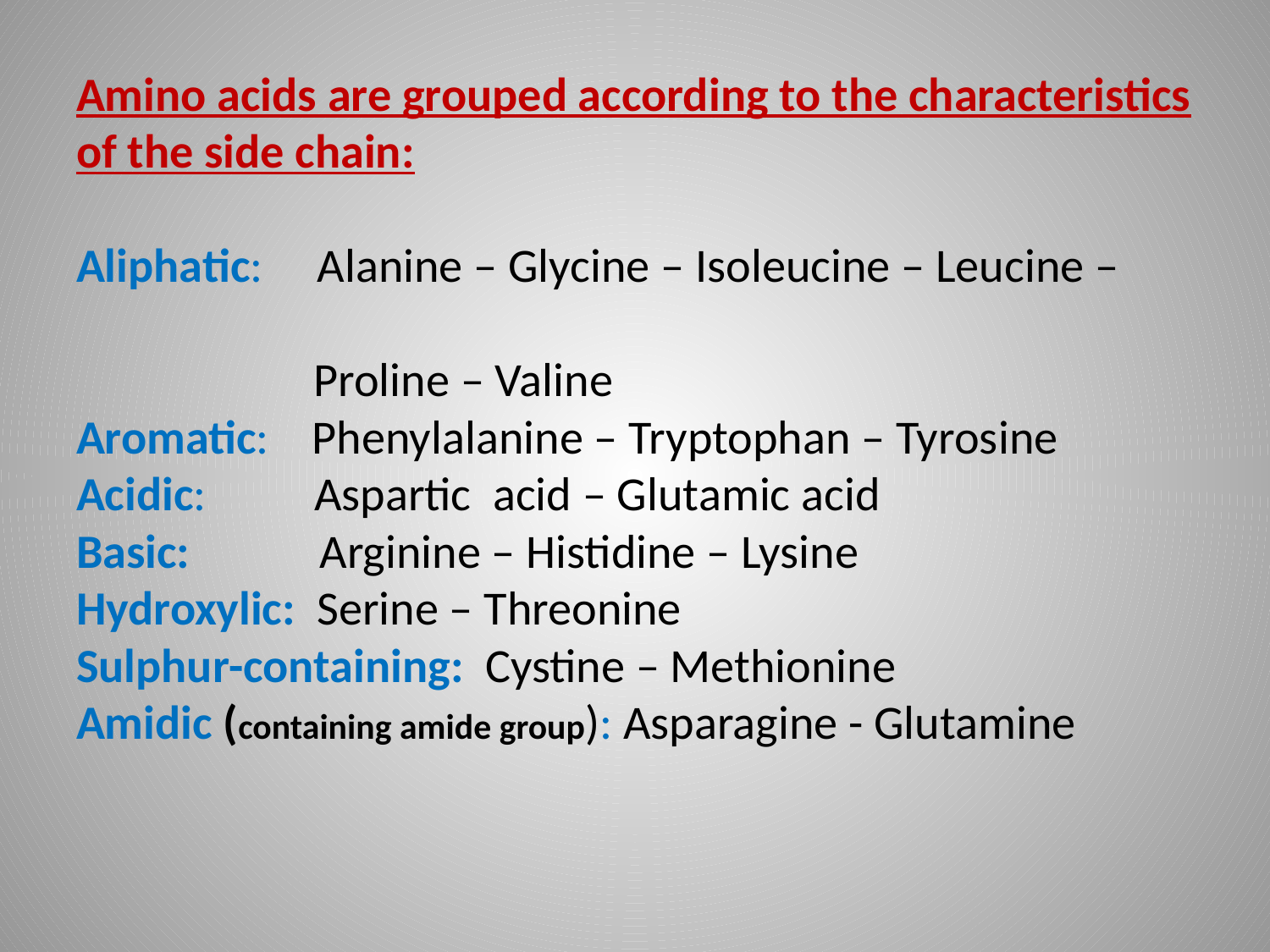

# Amino acids are grouped according to the characteristics of the side chain: Aliphatic:     Alanine – Glycine – Isoleucine – Leucine – Proline – Valine Aromatic:    Phenylalanine – Tryptophan – Tyrosine Acidic:          Aspartic  acid – Glutamic acid Basic:            Arginine – Histidine – Lysine Hydroxylic:  Serine – Threonine Sulphur-containing:  Cystine – Methionine Amidic (containing amide group): Asparagine - Glutamine